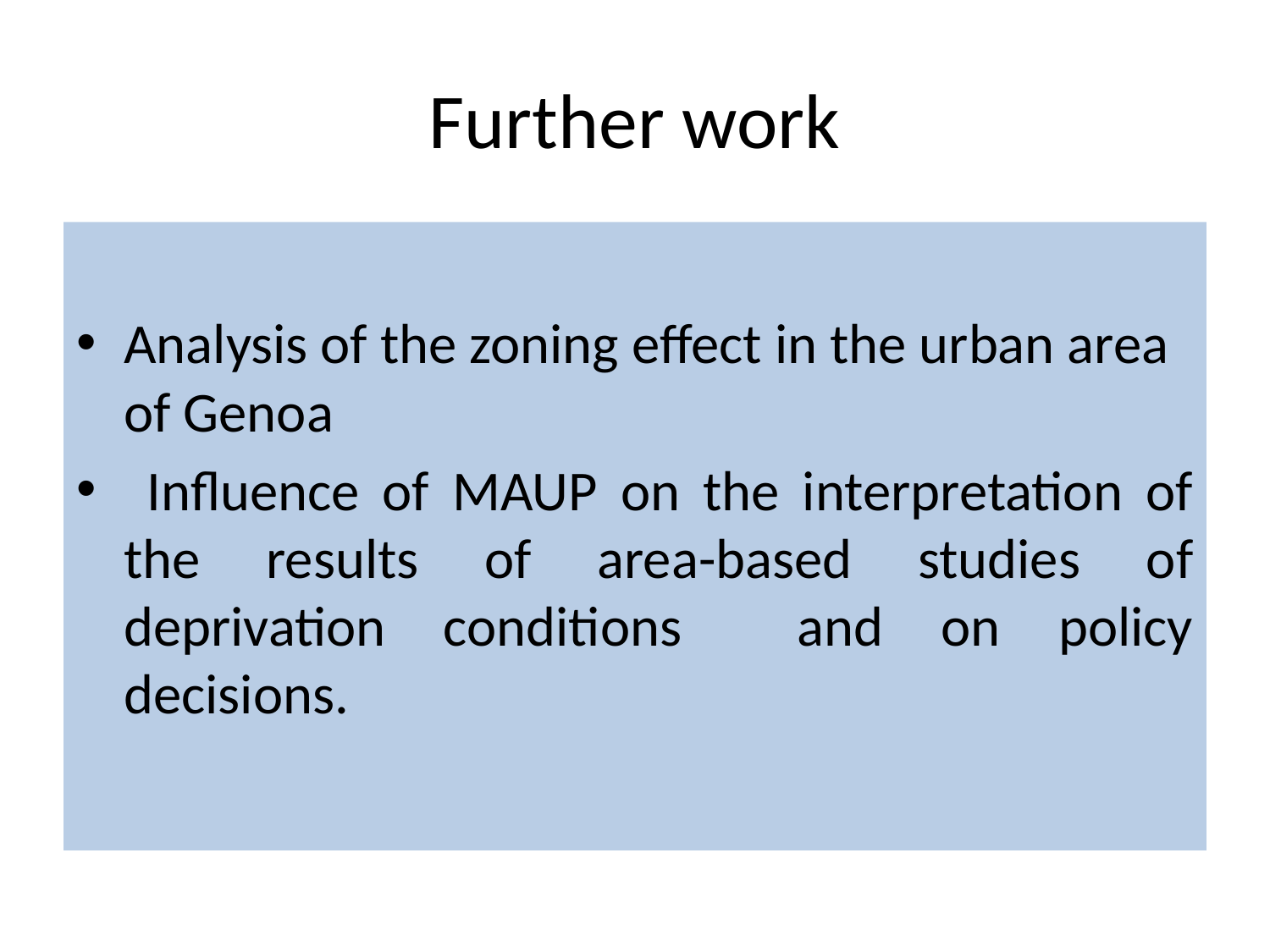

# Further work

Analysis of the zoning effect in the urban area of Genoa
 Influence of MAUP on the interpretation of the results of area-based studies of deprivation conditions  and on policy decisions.